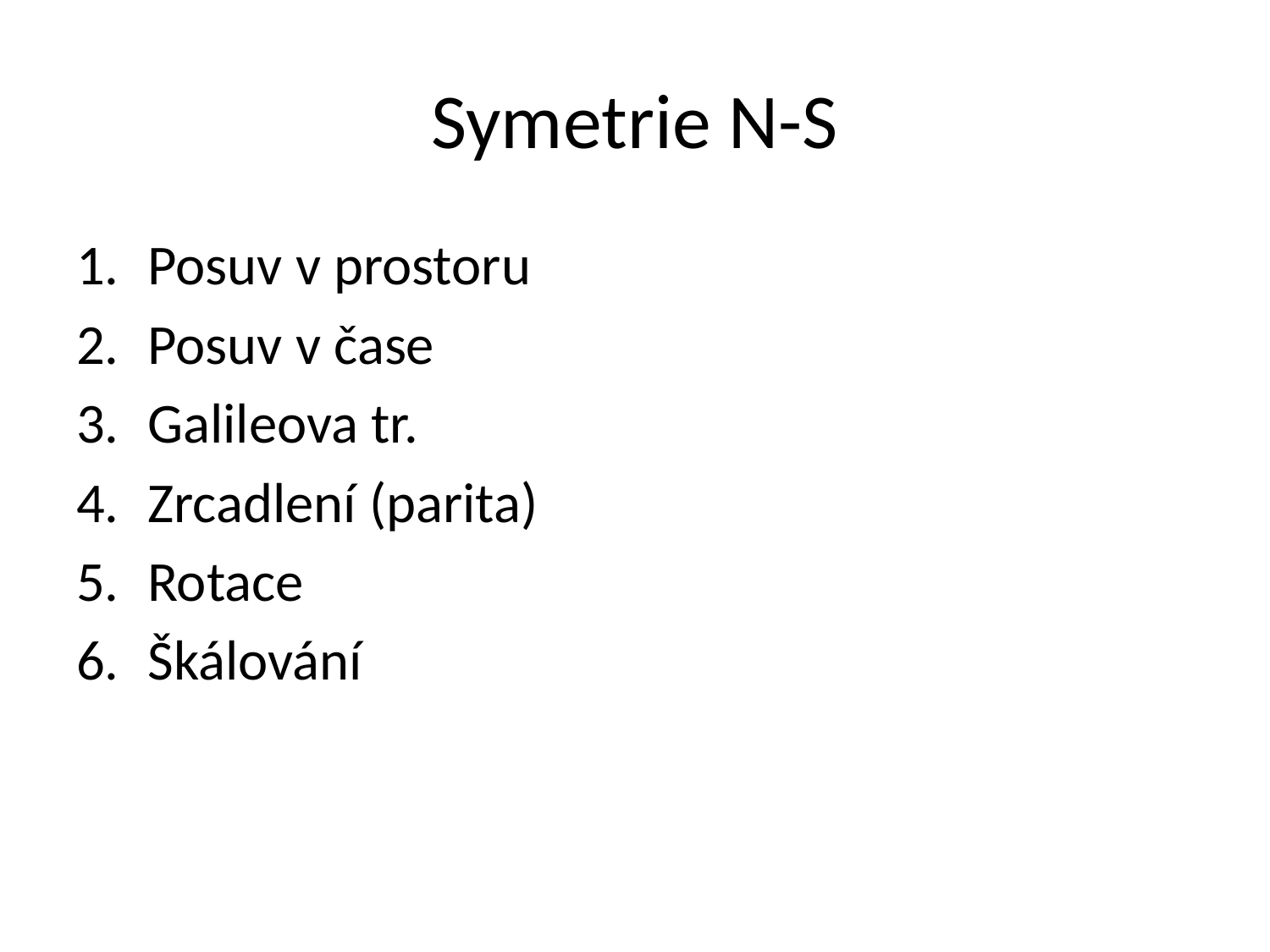

# Symetrie N-S
Posuv v prostoru
Posuv v čase
Galileova tr.
Zrcadlení (parita)
Rotace
Škálování